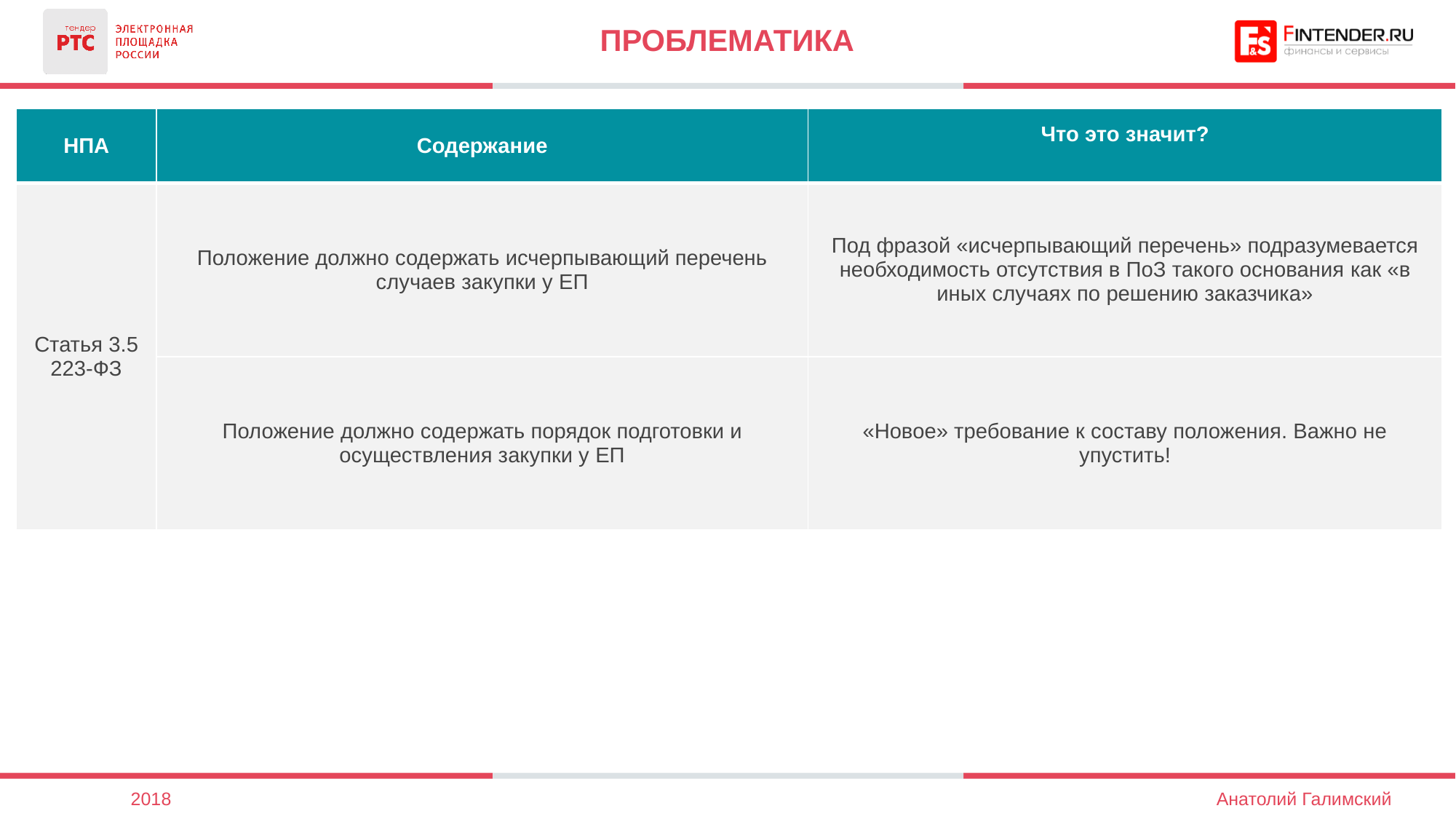

# Проблематика
| НПА | Содержание | Что это значит? |
| --- | --- | --- |
| Статья 3.5 223-ФЗ | Положение должно содержать исчерпывающий перечень случаев закупки у ЕП | Под фразой «исчерпывающий перечень» подразумевается необходимость отсутствия в ПоЗ такого основания как «в иных случаях по решению заказчика» |
|  | Положение должно содержать порядок подготовки и осуществления закупки у ЕП | «Новое» требование к составу положения. Важно не упустить! |
2018
Анатолий Галимский